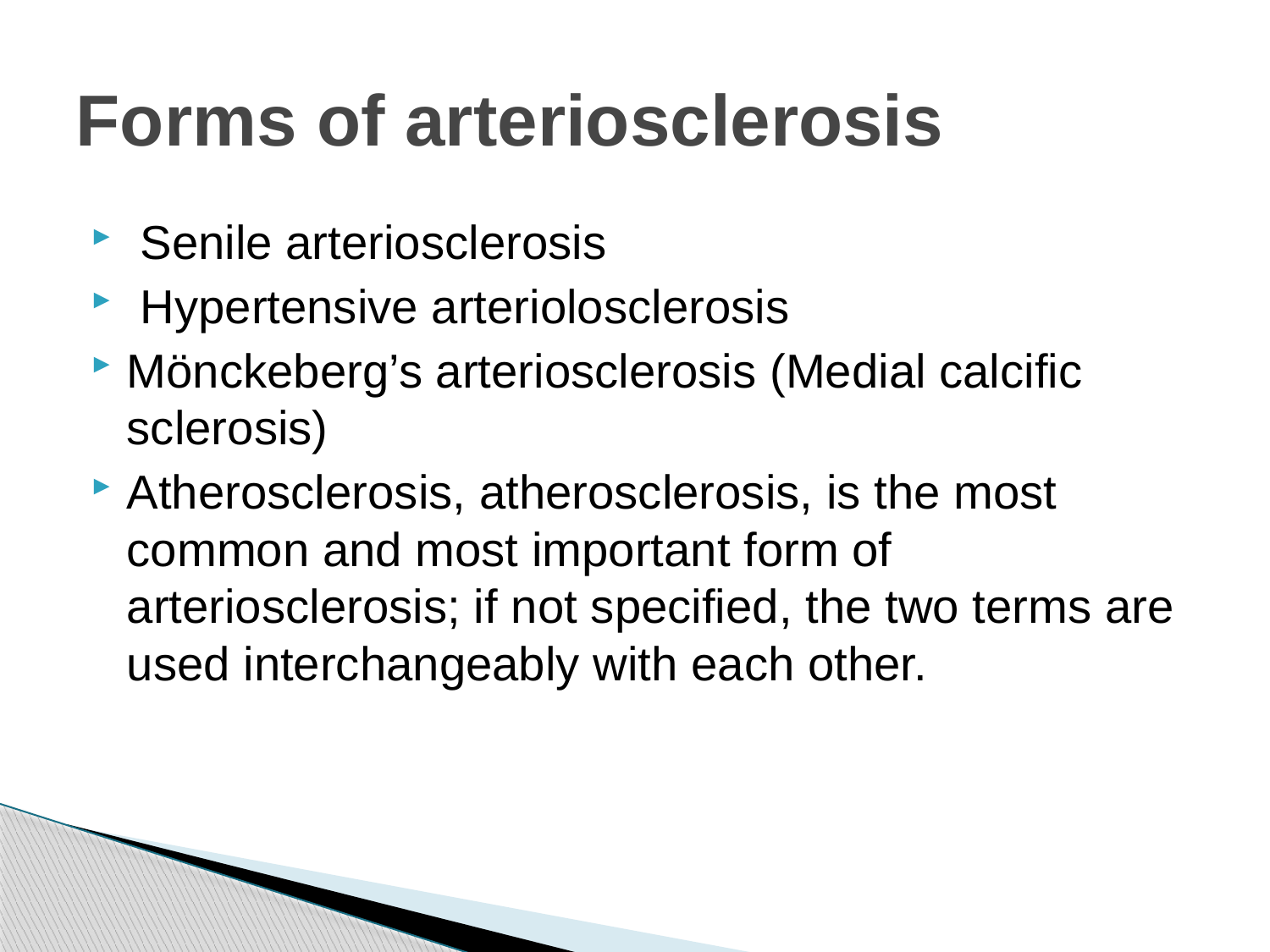

# Forms of arteriosclerosis
 Senile arteriosclerosis
 Hypertensive arteriolosclerosis
Mönckeberg’s arteriosclerosis (Medial calcific sclerosis)
Atherosclerosis, atherosclerosis, is the most common and most important form of arteriosclerosis; if not specified, the two terms are used interchangeably with each other.